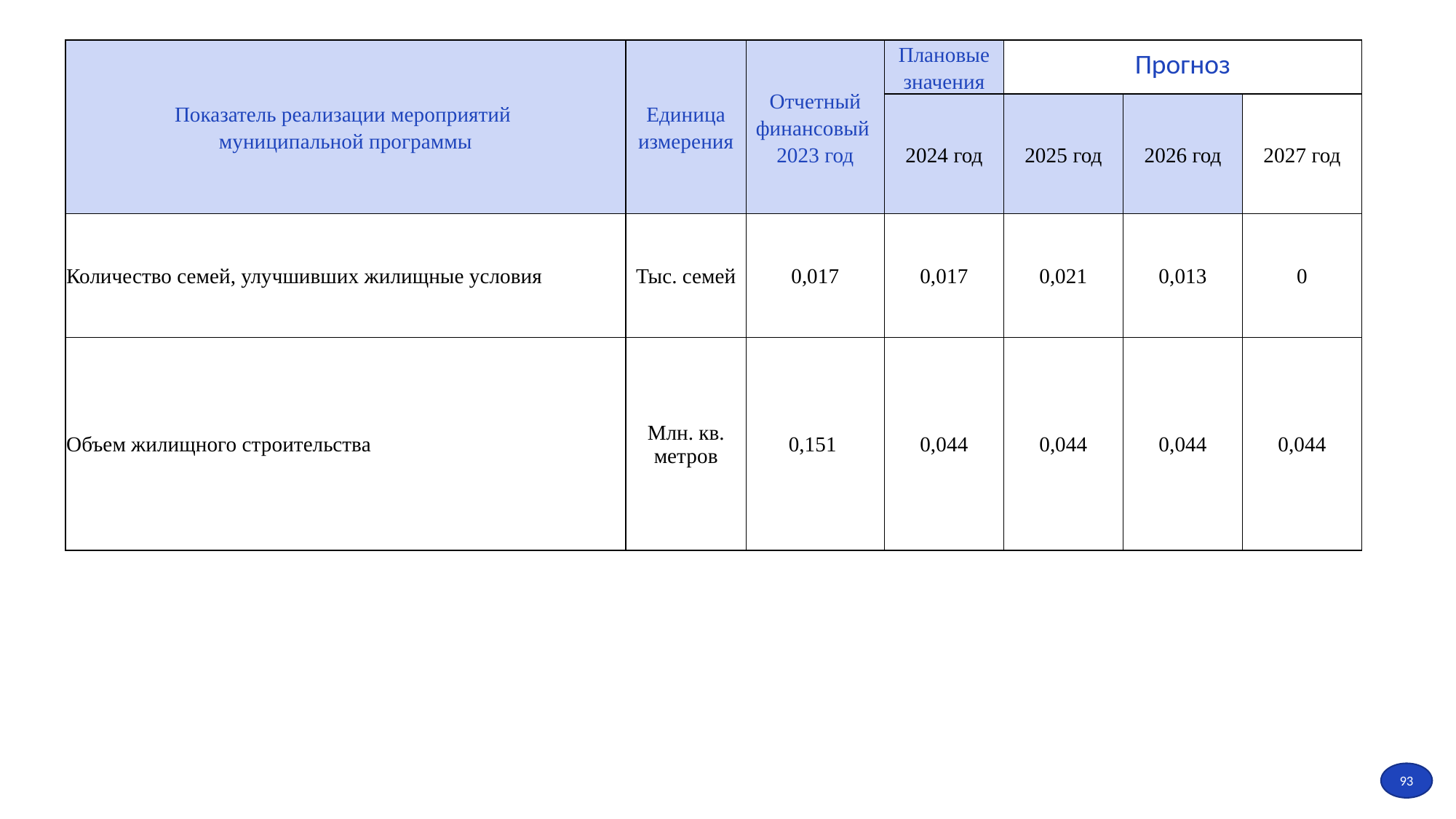

| Показатель реализации мероприятий муниципальной программы | Единица измерения | Отчетный финансовый 2023 год | Плановые значения | Прогноз |  |  |
| --- | --- | --- | --- | --- | --- | --- |
|  |  |  | 2024 год | 2025 год | 2026 год | 2027 год |
| Количество семей, улучшивших жилищные условия | Тыс. семей | 0,017 | 0,017 | 0,021 | 0,013 | 0 |
| Объем жилищного строительства | Млн. кв. метров | 0,151 | 0,044 | 0,044 | 0,044 | 0,044 |
93